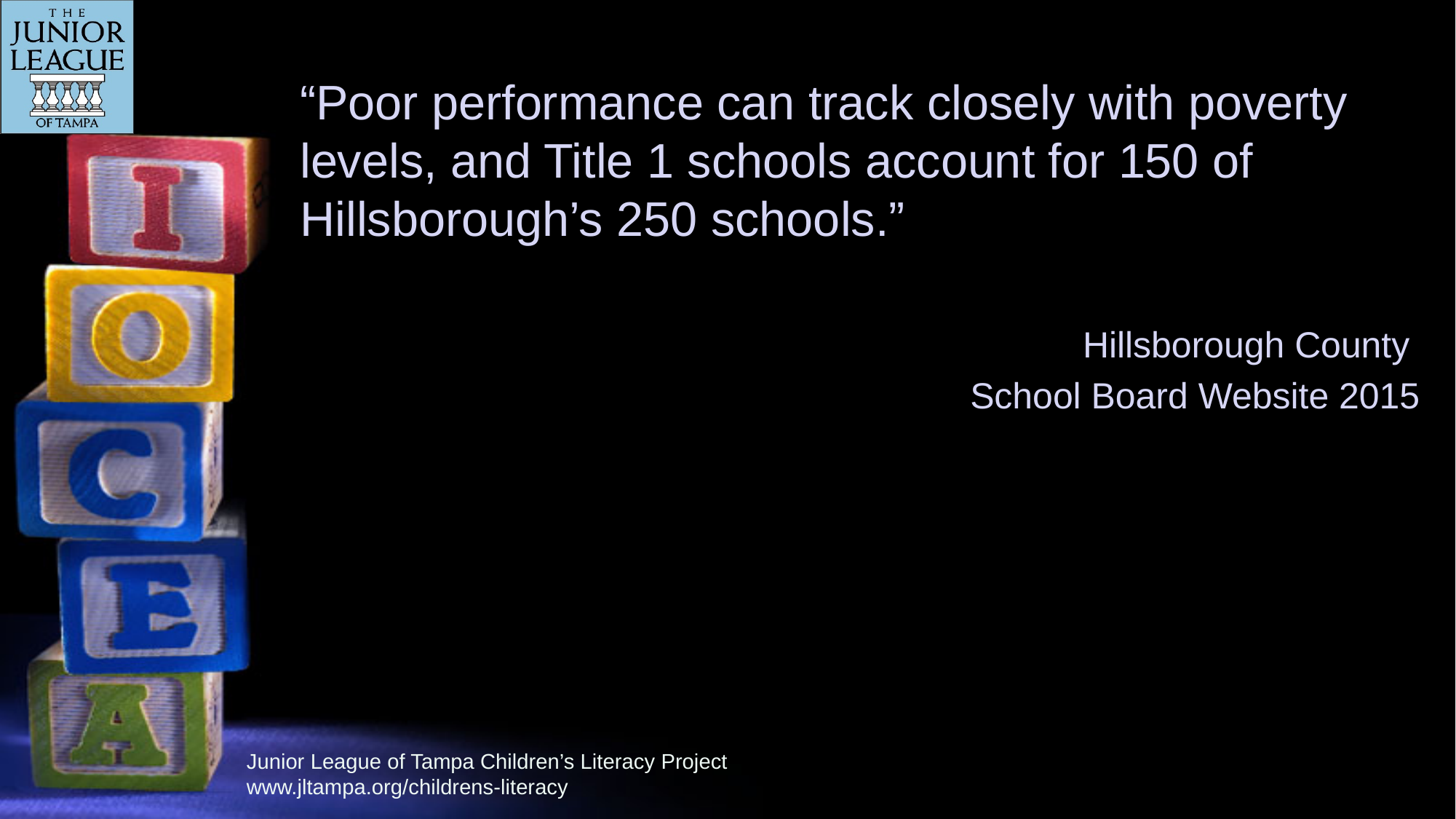

“Poor performance can track closely with poverty levels, and Title 1 schools account for 150 of Hillsborough’s 250 schools.”

Hillsborough County
School Board Website 2015